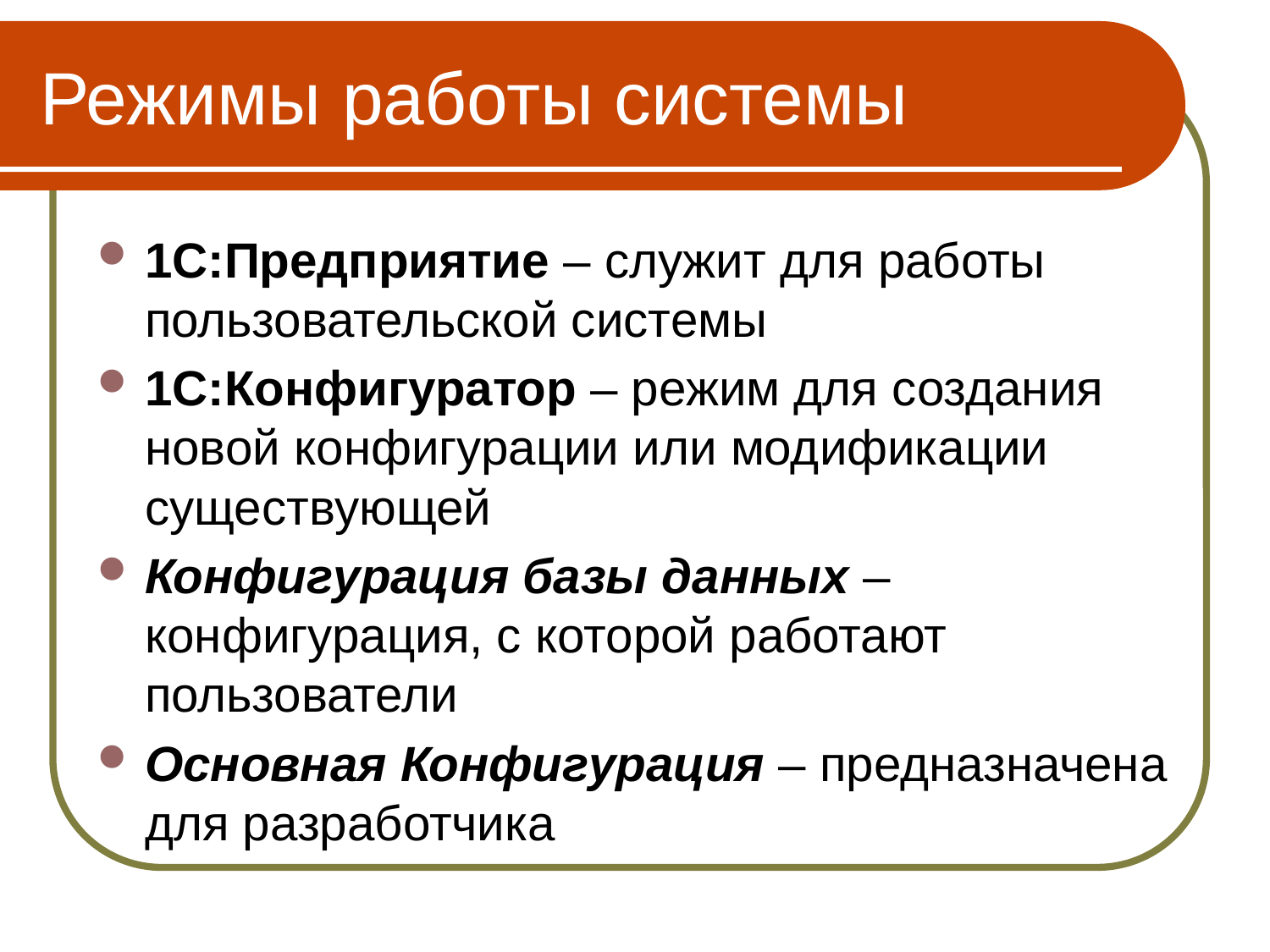

Режимы работы системы
1С:Предприятие – служит для работы пользовательской системы
1С:Конфигуратор – режим для создания новой конфигурации или модификации существующей
Конфигурация базы данных – конфигурация, с которой работают пользователи
Основная Конфигурация – предназначена для разработчика